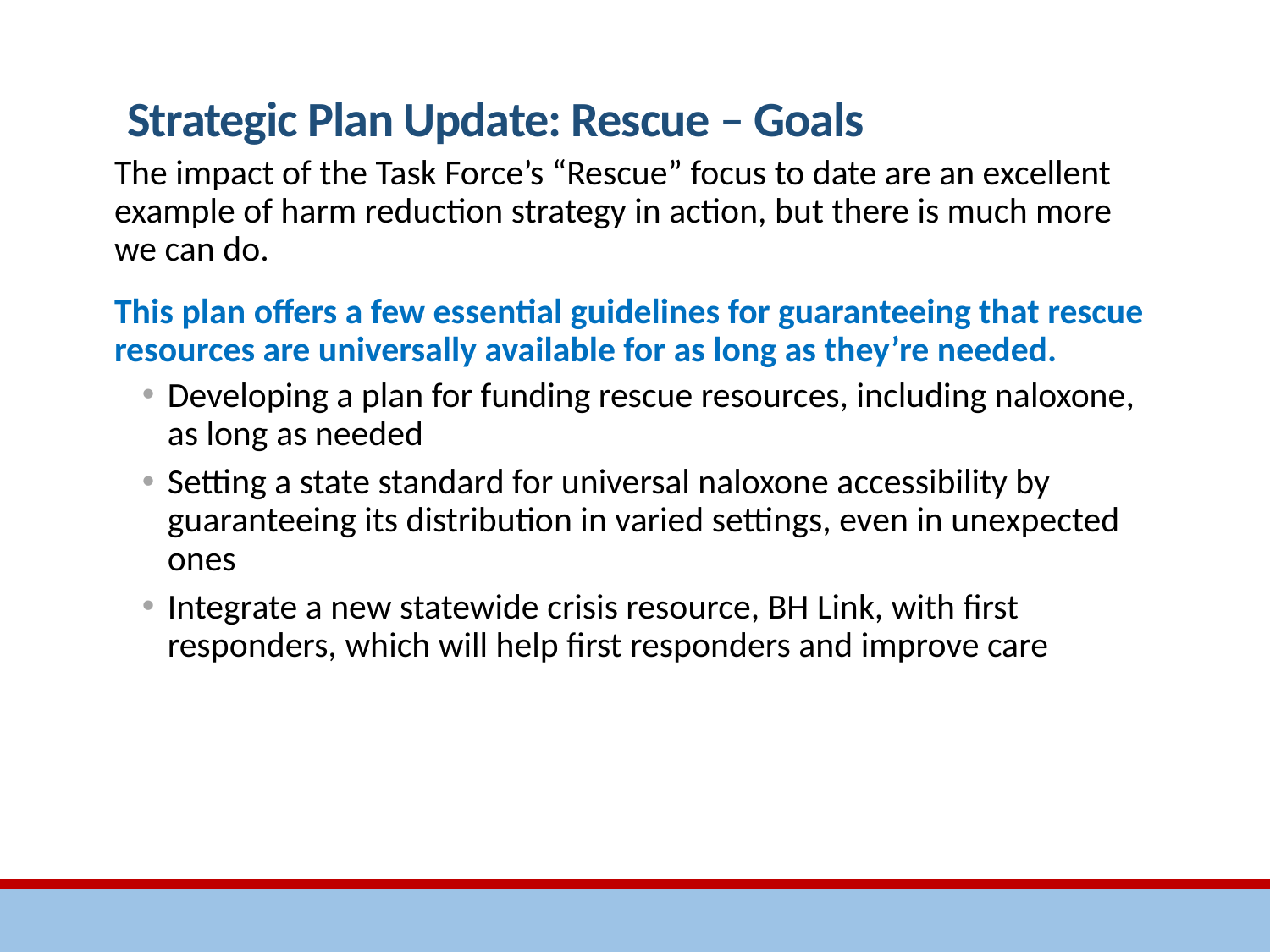

# Strategic Plan Update: Rescue – Goals
The impact of the Task Force’s “Rescue” focus to date are an excellent example of harm reduction strategy in action, but there is much more we can do.
This plan offers a few essential guidelines for guaranteeing that rescue resources are universally available for as long as they’re needed.
Developing a plan for funding rescue resources, including naloxone, as long as needed
Setting a state standard for universal naloxone accessibility by guaranteeing its distribution in varied settings, even in unexpected ones
Integrate a new statewide crisis resource, BH Link, with first responders, which will help first responders and improve care